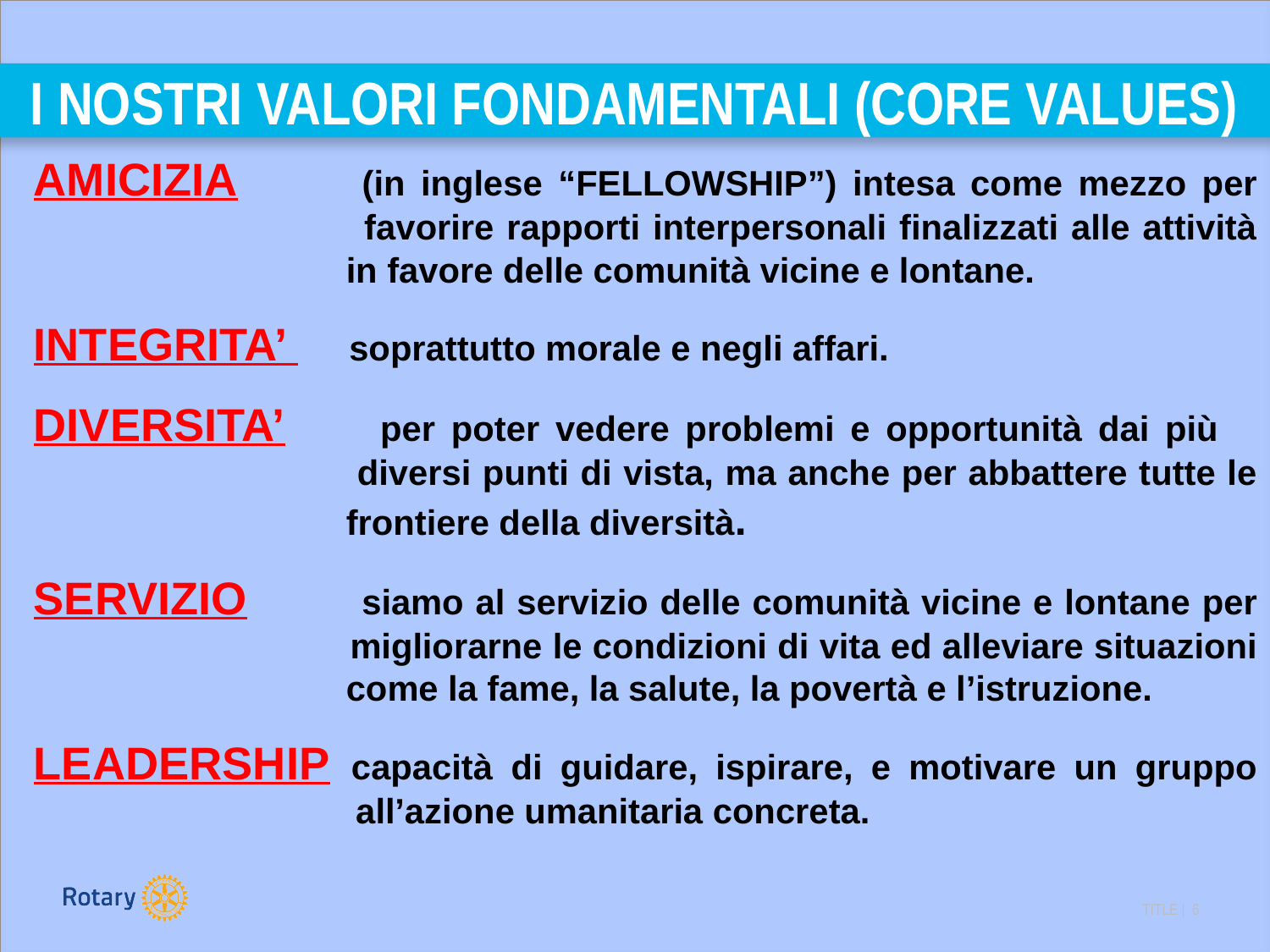

# I NOSTRI VALORI FONDAMENTALI (CORE VALUES)
AMICIZIA       (in inglese “FELLOWSHIP”) intesa come mezzo per 		      favorire rapporti interpersonali finalizzati alle attività 		      in favore delle comunità vicine e lontane.

INTEGRITA’     soprattutto morale e negli affari.

DIVERSITA’     per poter vedere problemi e opportunità dai più 			      diversi punti di vista, ma anche per abbattere tutte le 		      frontiere della diversità.

SERVIZIO	     siamo al servizio delle comunità vicine e lontane per 		      migliorarne le condizioni di vita ed alleviare situazioni 		      come la fame, la salute, la povertà e l’istruzione.

LEADERSHIP capacità di guidare, ispirare, e motivare un gruppo 		       all’azione umanitaria concreta.